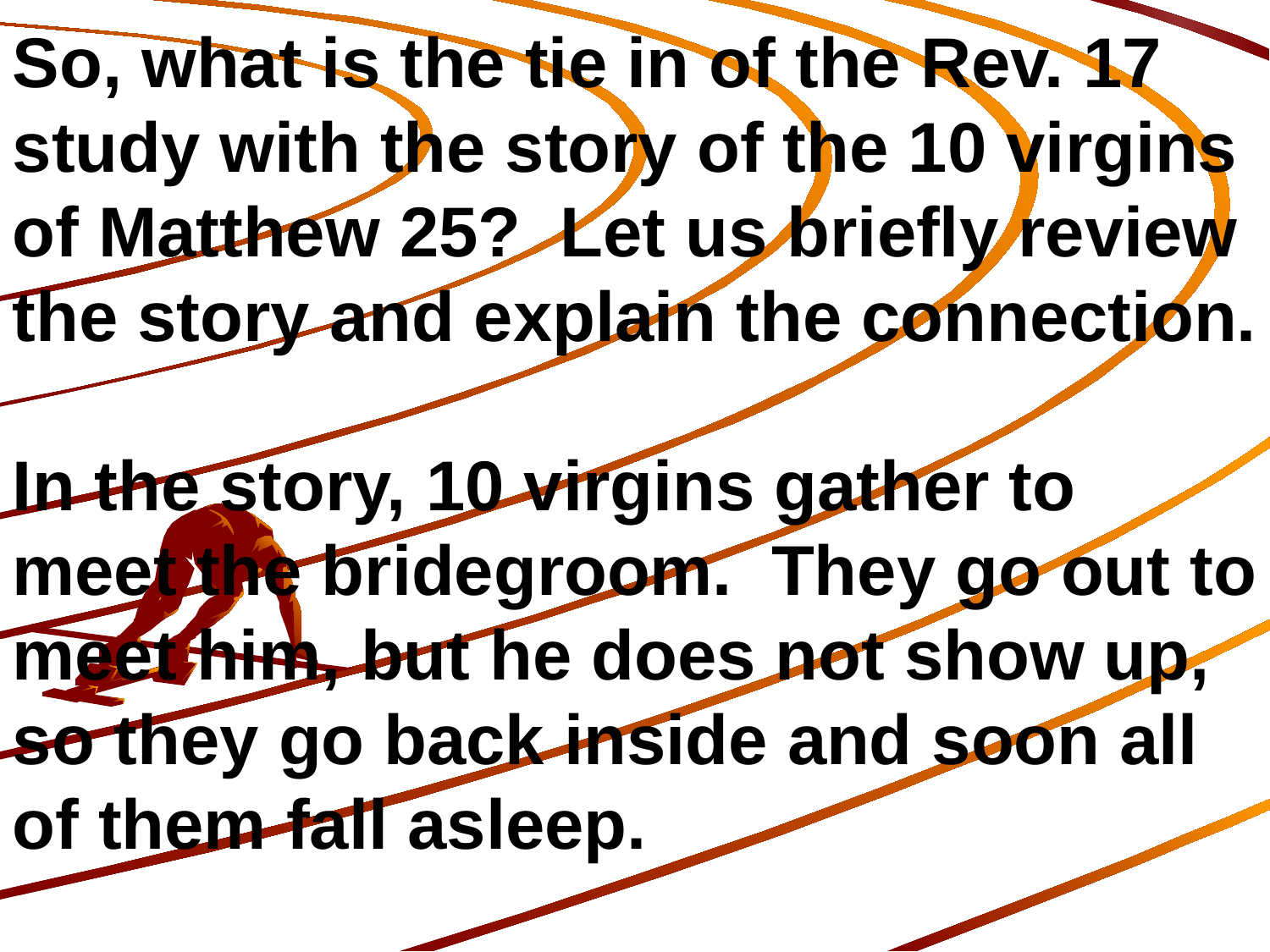

So, what is the tie in of the Rev. 17 study with the story of the 10 virgins of Matthew 25?  Let us briefly review the story and explain the connection.

In the story, 10 virgins gather to meet the bridegroom.  They go out to meet him, but he does not show up, so they go back inside and soon all of them fall asleep.
740